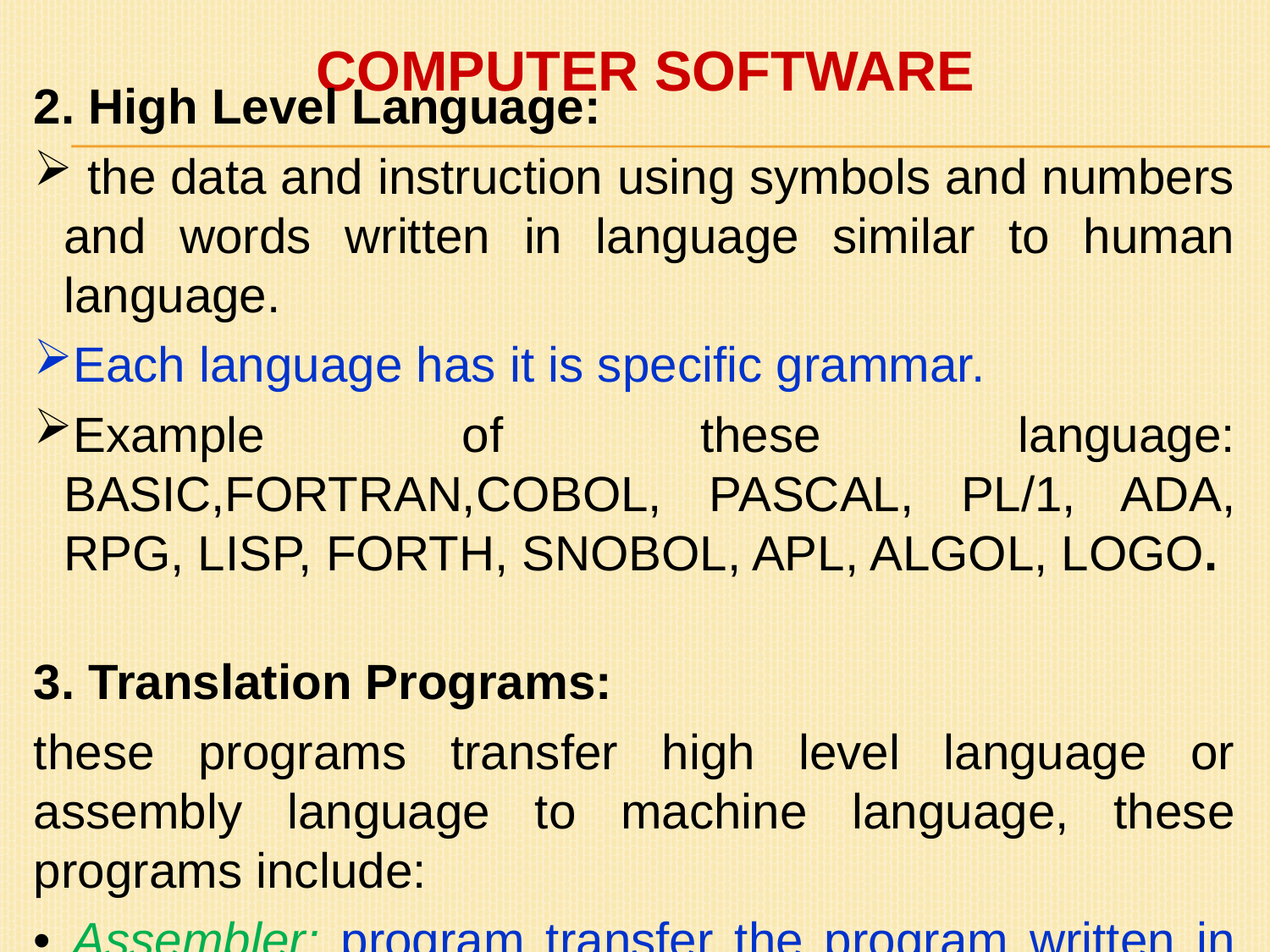

Computer software
2. High Level Language:
 the data and instruction using symbols and numbers and words written in language similar to human language.
Each language has it is specific grammar.
Example of these language: BASIC,FORTRAN,COBOL, PASCAL, PL/1, ADA, RPG, LISP, FORTH, SNOBOL, APL, ALGOL, LOGO.

3. Translation Programs:
these programs transfer high level language or assembly language to machine language, these programs include:
• Assembler: program transfer the program written in assembly language to machine language.